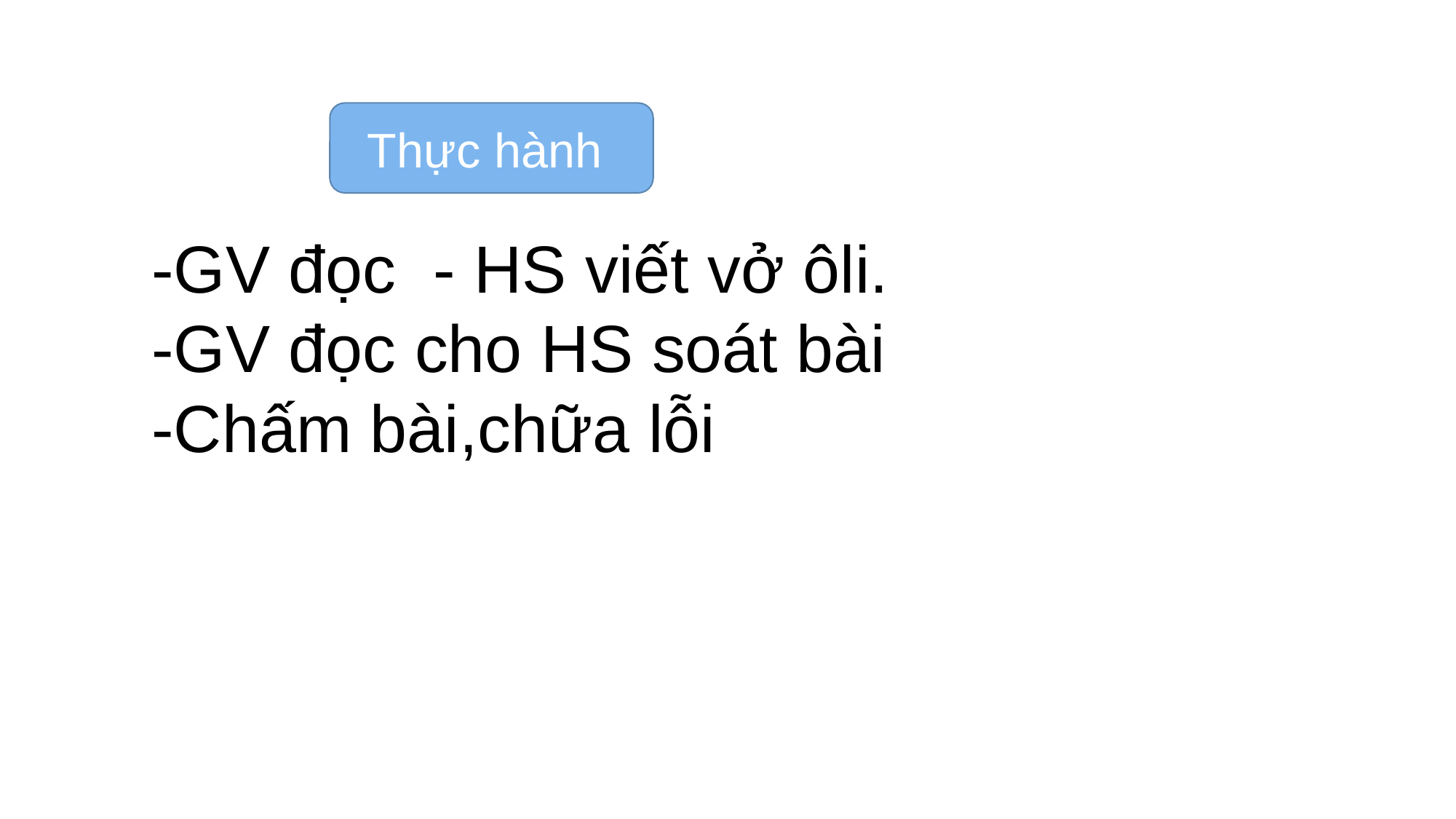

Thực hành
-GV đọc  - HS viết vở ôli.
-GV đọc cho HS soát bài
-Chấm bài,chữa lỗi